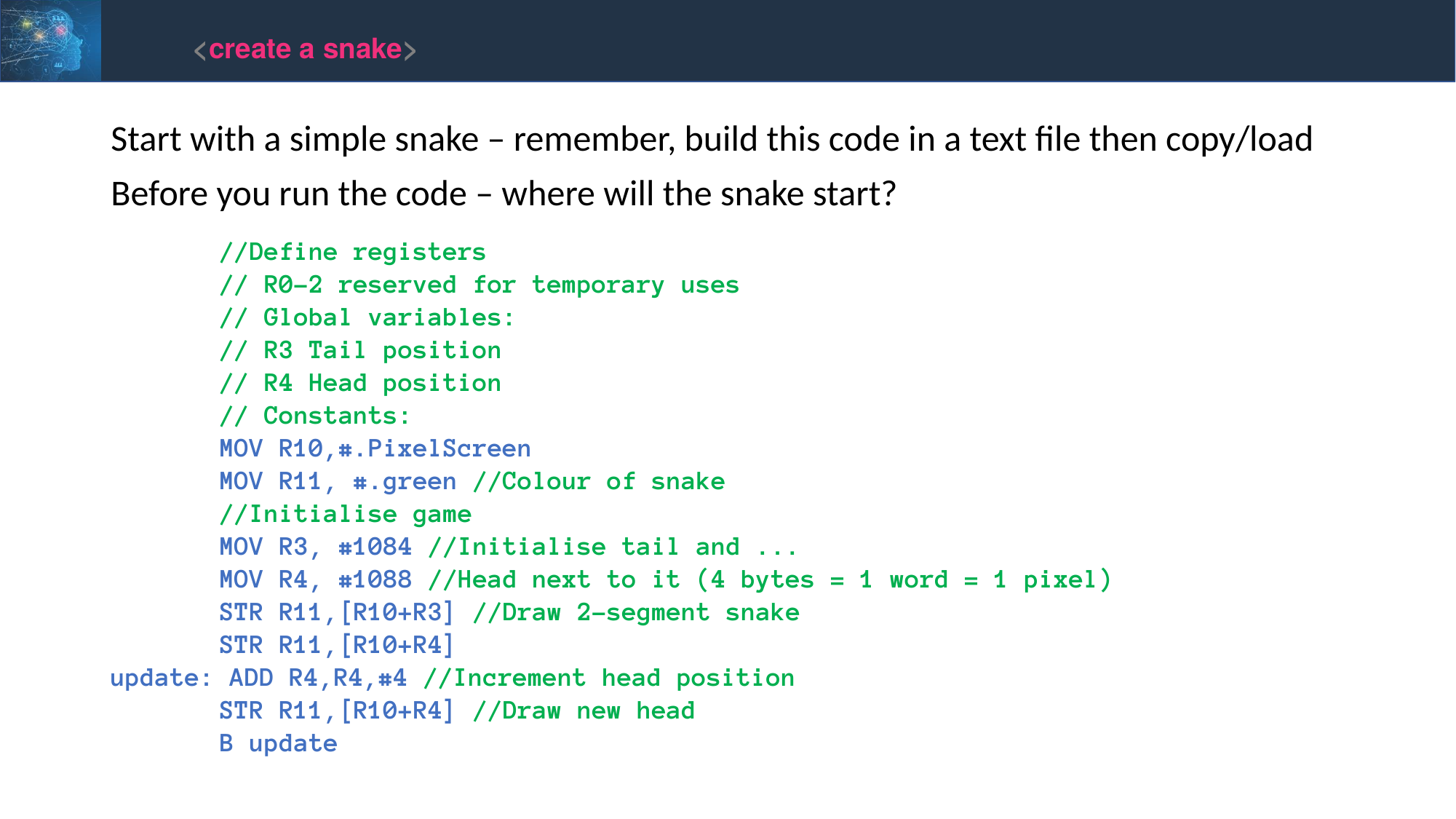

<create a snake>
Start with a simple snake – remember, build this code in a text file then copy/load
Before you run the code – where will the snake start?
	//Define registers
	// R0-2 reserved for temporary uses
	// Global variables:
	// R3 Tail position
	// R4 Head position
	// Constants:
	MOV R10,#.PixelScreen
	MOV R11, #.green //Colour of snake
	//Initialise game
	MOV R3, #1084 //Initialise tail and ...
	MOV R4, #1088 //Head next to it (4 bytes = 1 word = 1 pixel) 	STR R11,[R10+R3] //Draw 2-segment snake
	STR R11,[R10+R4]
update: ADD R4,R4,#4 //Increment head position
	STR R11,[R10+R4] //Draw new head
	B update